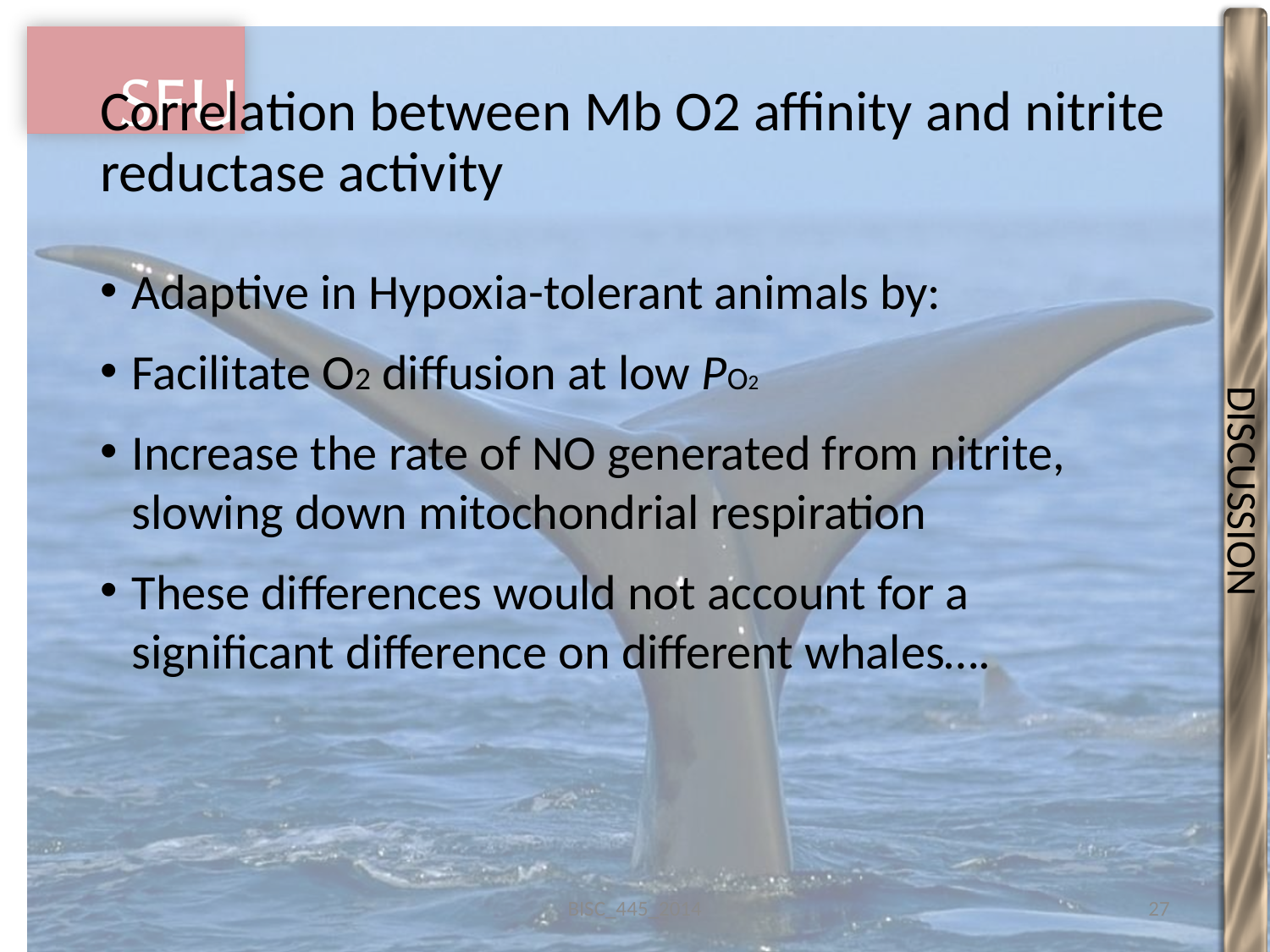

DISCUSSION
# Correlation between Mb O2 affinity and nitrite reductase activity
Adaptive in Hypoxia-tolerant animals by:
Facilitate O2 diffusion at low PO2
Increase the rate of NO generated from nitrite, slowing down mitochondrial respiration
These differences would not account for a significant difference on different whales….
BISC_445_2014
27